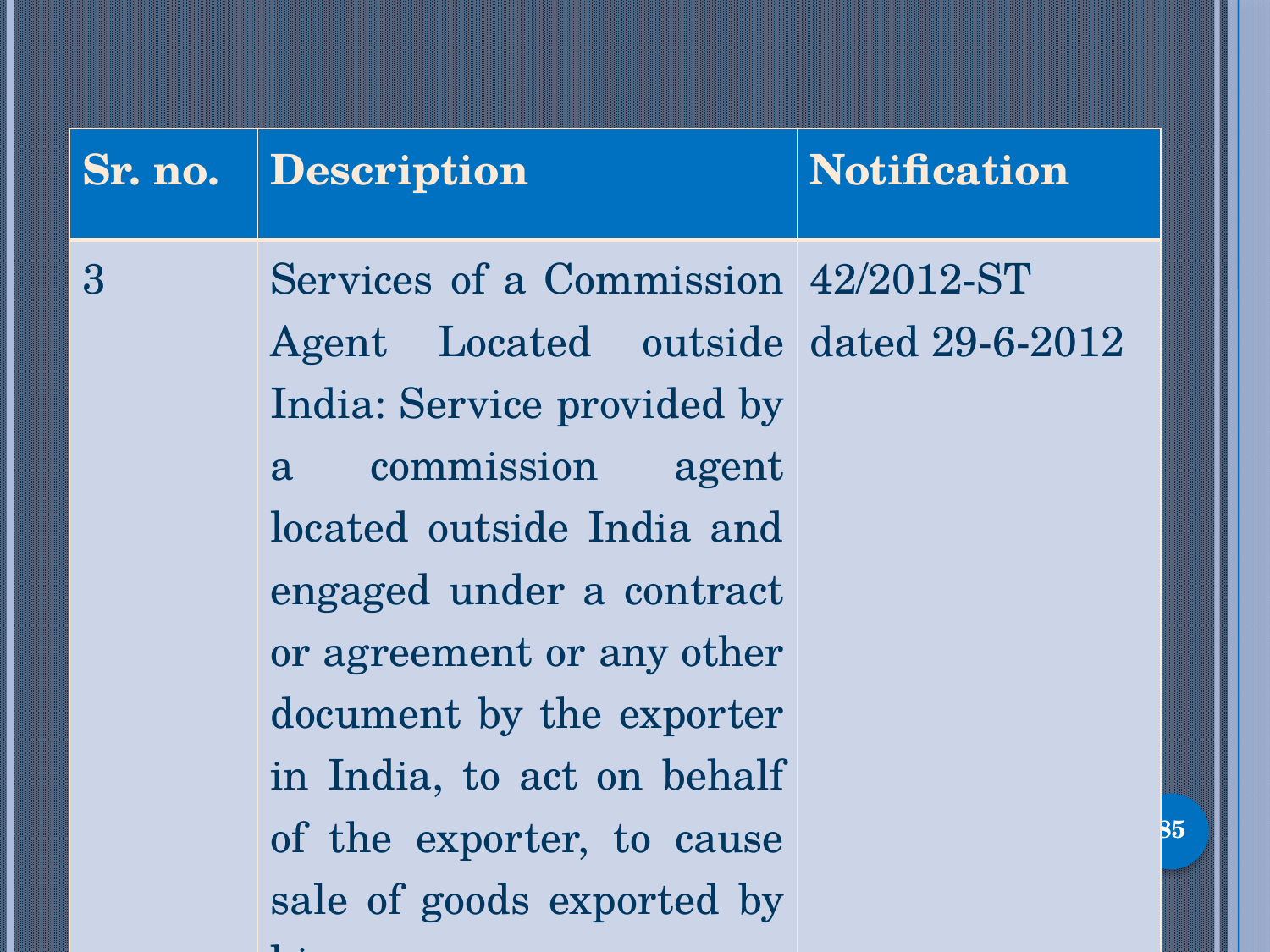

| Sr. no. | Description | Notification |
| --- | --- | --- |
| 3 | Services of a Commission Agent Located outside India: Service provided by a commission agent located outside India and engaged under a contract or agreement or any other document by the exporter in India, to act on behalf of the exporter, to cause sale of goods exported by him. | 42/2012-ST dated 29-6-2012 |
85